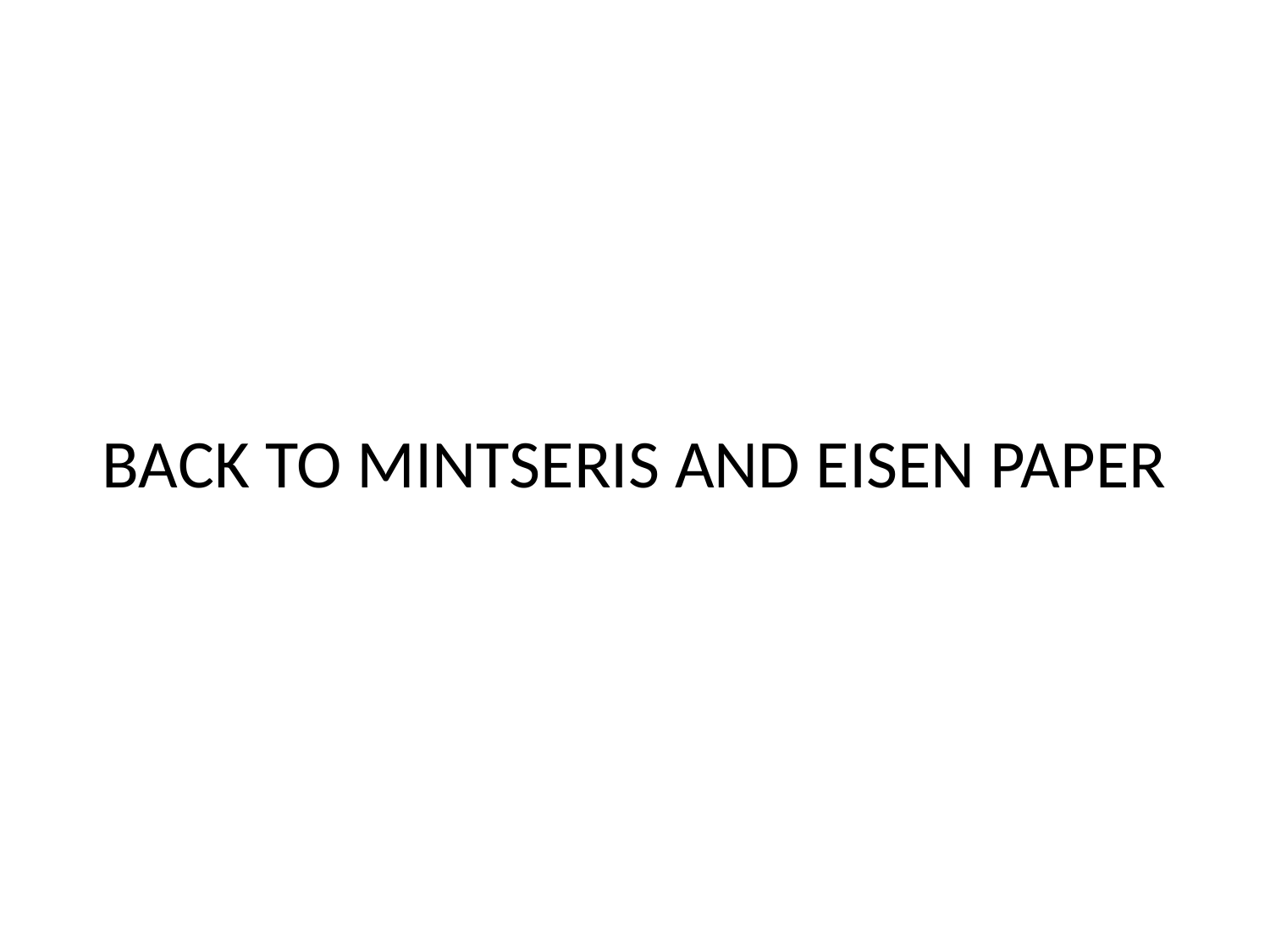

# BACK TO MINTSERIS AND EISEN PAPER